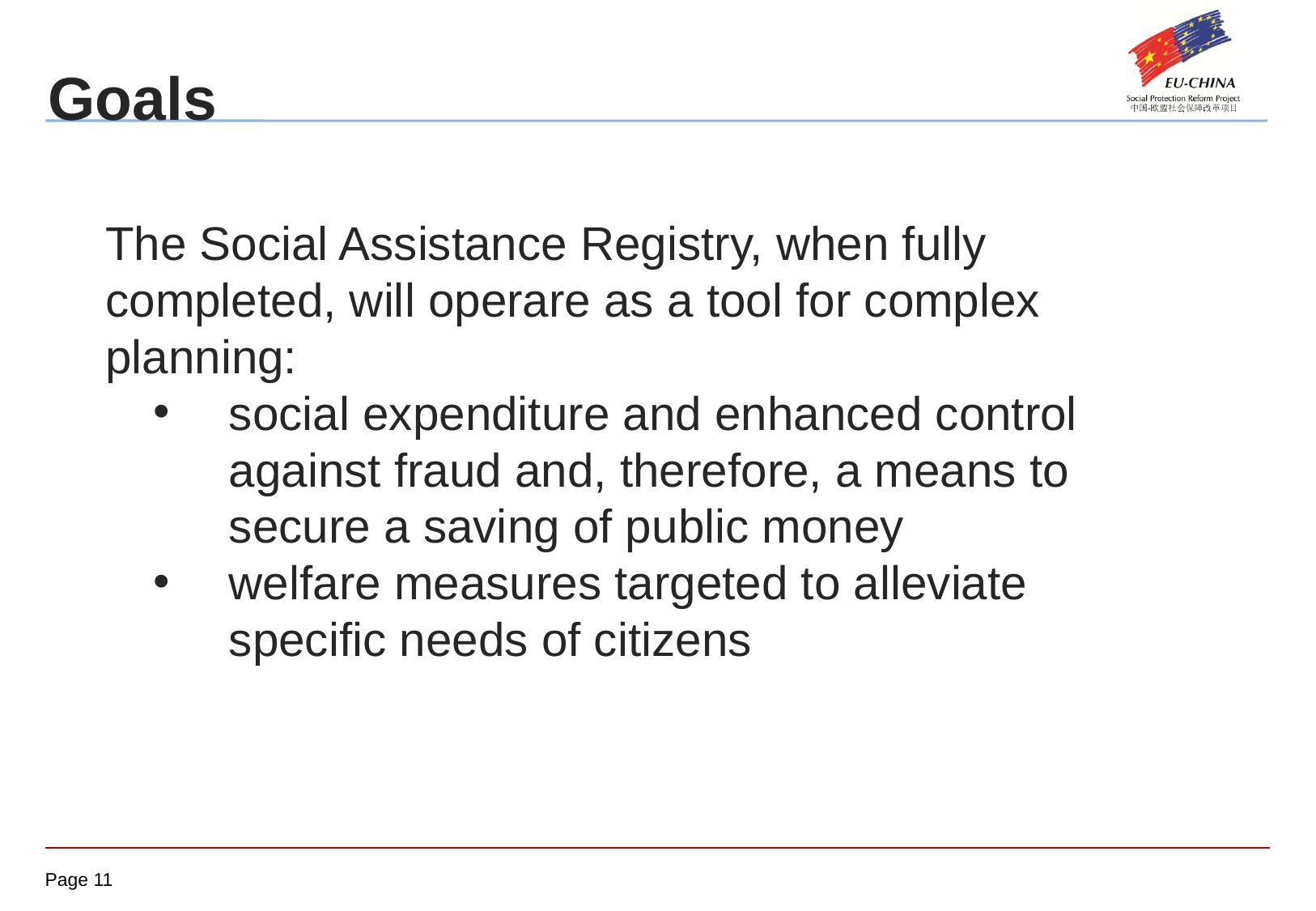

Goals
The Social Assistance Registry, when fully completed, will operare as a tool for complex planning:
social expenditure and enhanced control against fraud and, therefore, a means to secure a saving of public money
welfare measures targeted to alleviate specific needs of citizens